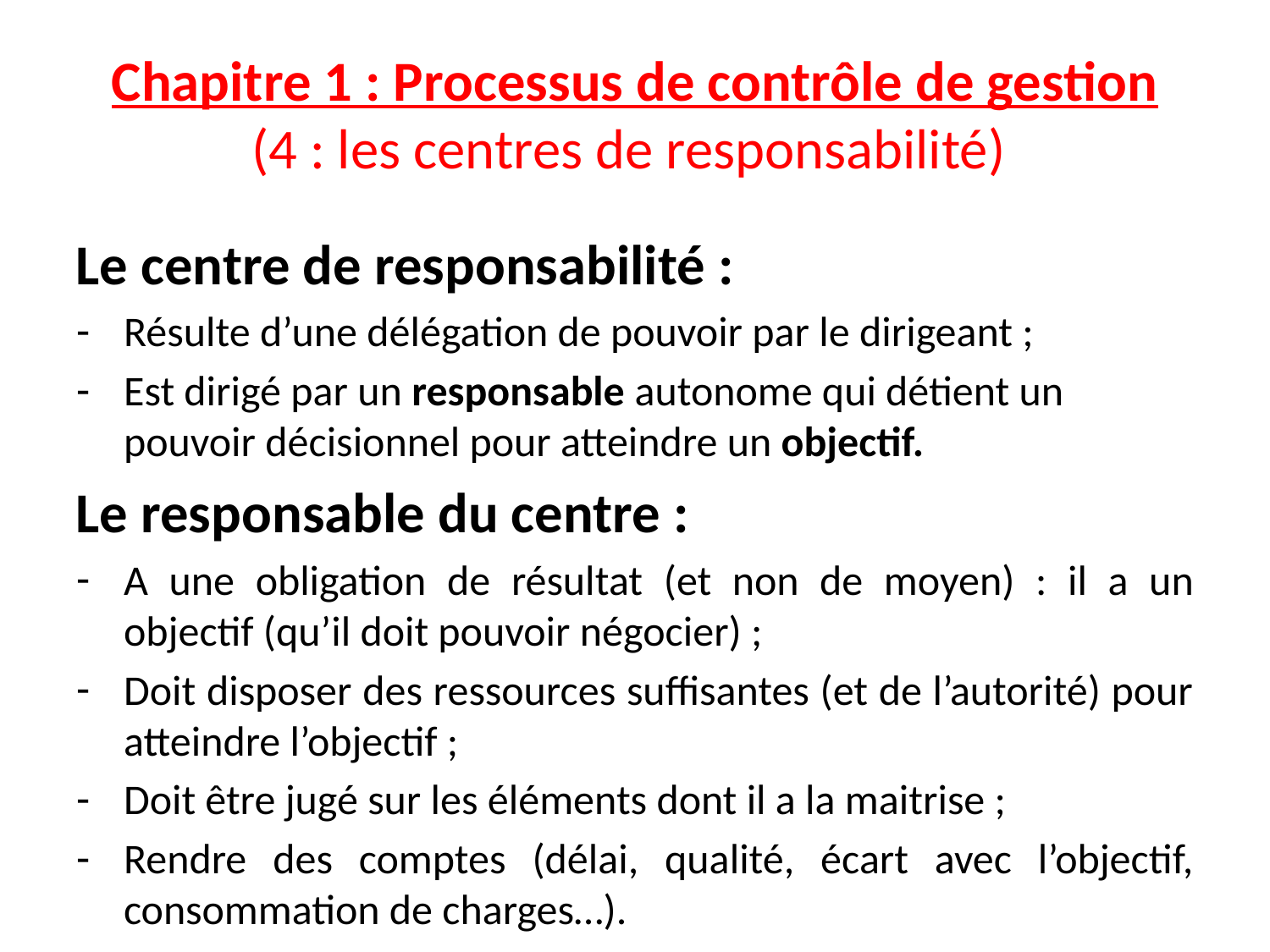

Chapitre 1 : Processus de contrôle de gestion
(4 : les centres de responsabilité)
Le centre de responsabilité :
Résulte d’une délégation de pouvoir par le dirigeant ;
Est dirigé par un responsable autonome qui détient un pouvoir décisionnel pour atteindre un objectif.
Le responsable du centre :
A une obligation de résultat (et non de moyen) : il a un objectif (qu’il doit pouvoir négocier) ;
Doit disposer des ressources suffisantes (et de l’autorité) pour atteindre l’objectif ;
Doit être jugé sur les éléments dont il a la maitrise ;
Rendre des comptes (délai, qualité, écart avec l’objectif, consommation de charges…).